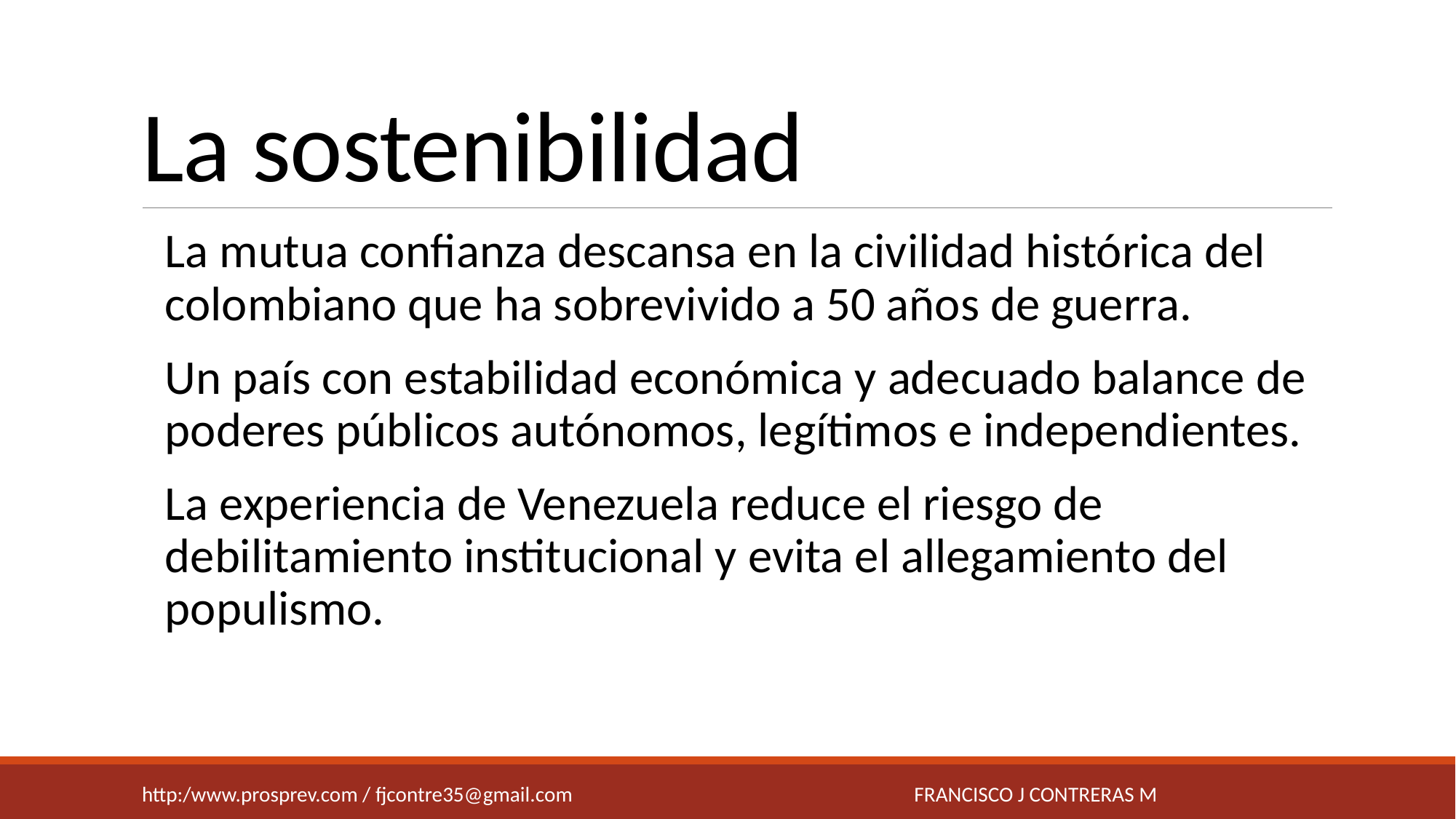

# La sostenibilidad
La mutua confianza descansa en la civilidad histórica del colombiano que ha sobrevivido a 50 años de guerra.
Un país con estabilidad económica y adecuado balance de poderes públicos autónomos, legítimos e independientes.
La experiencia de Venezuela reduce el riesgo de debilitamiento institucional y evita el allegamiento del populismo.

Francisco j contreras m
http:/www.prosprev.com / fjcontre35@gmail.com